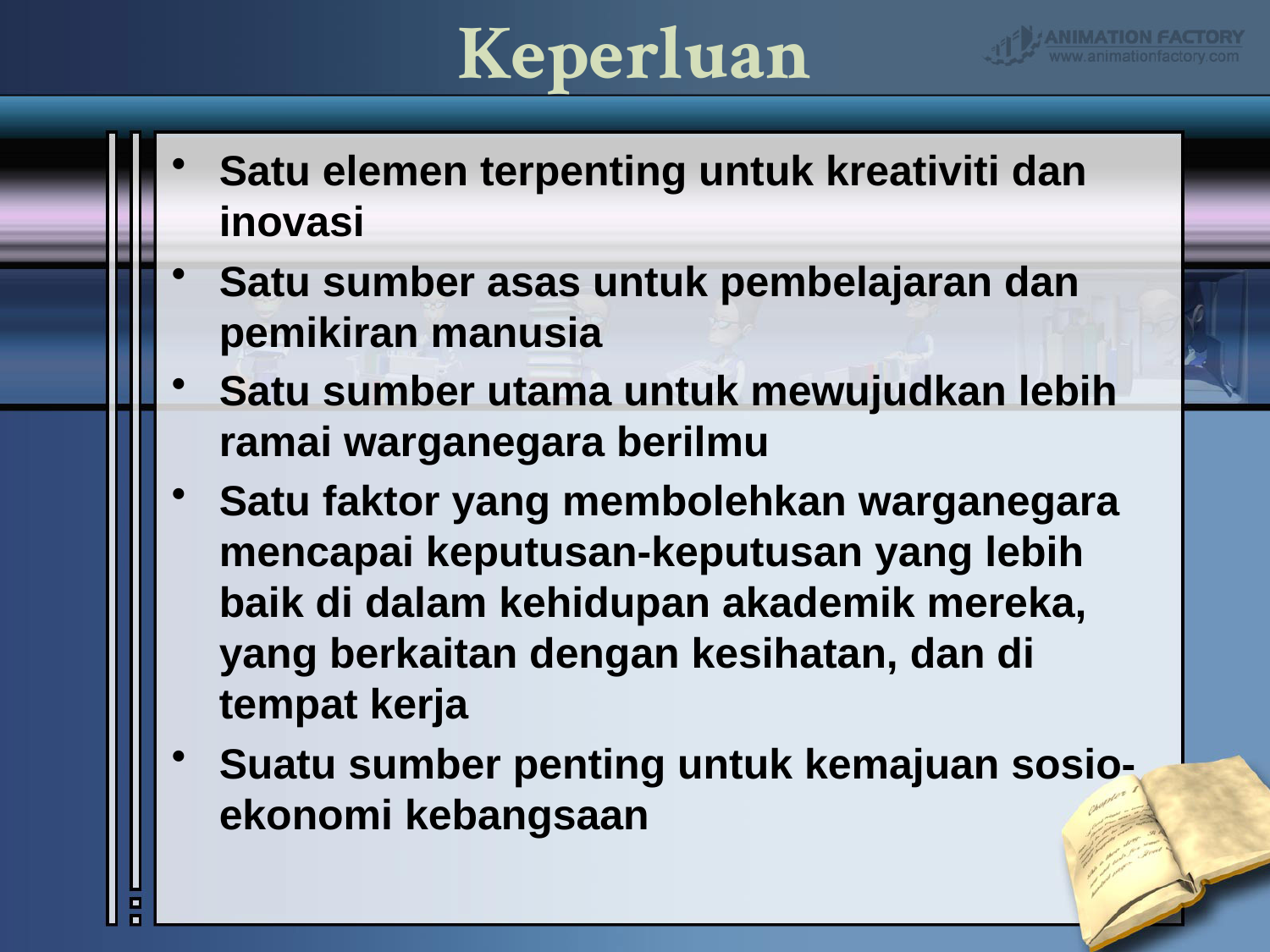

# Keperluan
Satu elemen terpenting untuk kreativiti dan inovasi
Satu sumber asas untuk pembelajaran dan pemikiran manusia
Satu sumber utama untuk mewujudkan lebih ramai warganegara berilmu
Satu faktor yang membolehkan warganegara mencapai keputusan-keputusan yang lebih baik di dalam kehidupan akademik mereka, yang berkaitan dengan kesihatan, dan di tempat kerja
Suatu sumber penting untuk kemajuan sosio-ekonomi kebangsaan